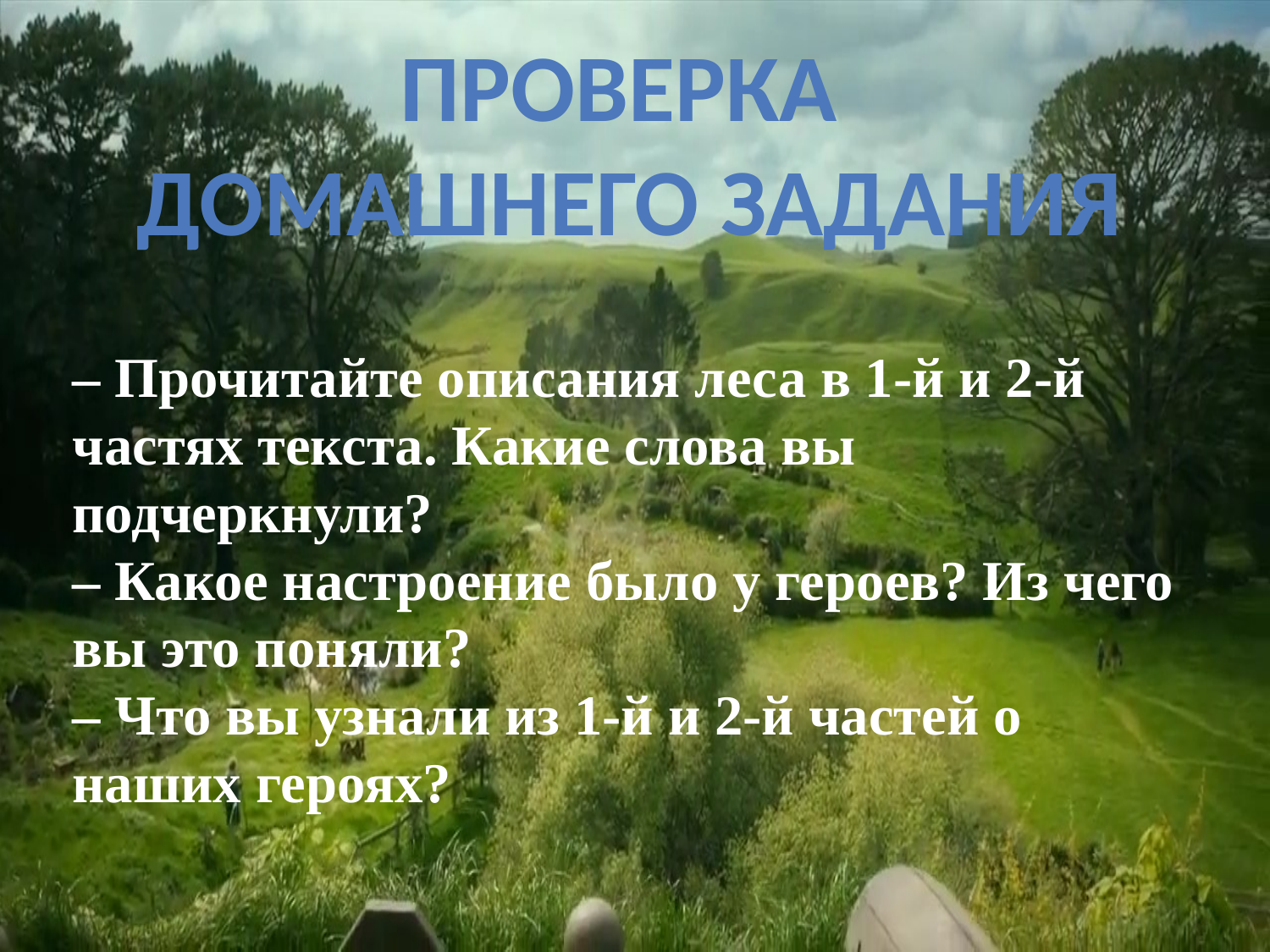

Проверка
домашнего задания
– Прочитайте описания леса в 1-й и 2-й частях текста. Какие слова вы подчеркнули?
– Какое настроение было у героев? Из чего вы это поняли?
– Что вы узнали из 1-й и 2-й частей о наших героях?